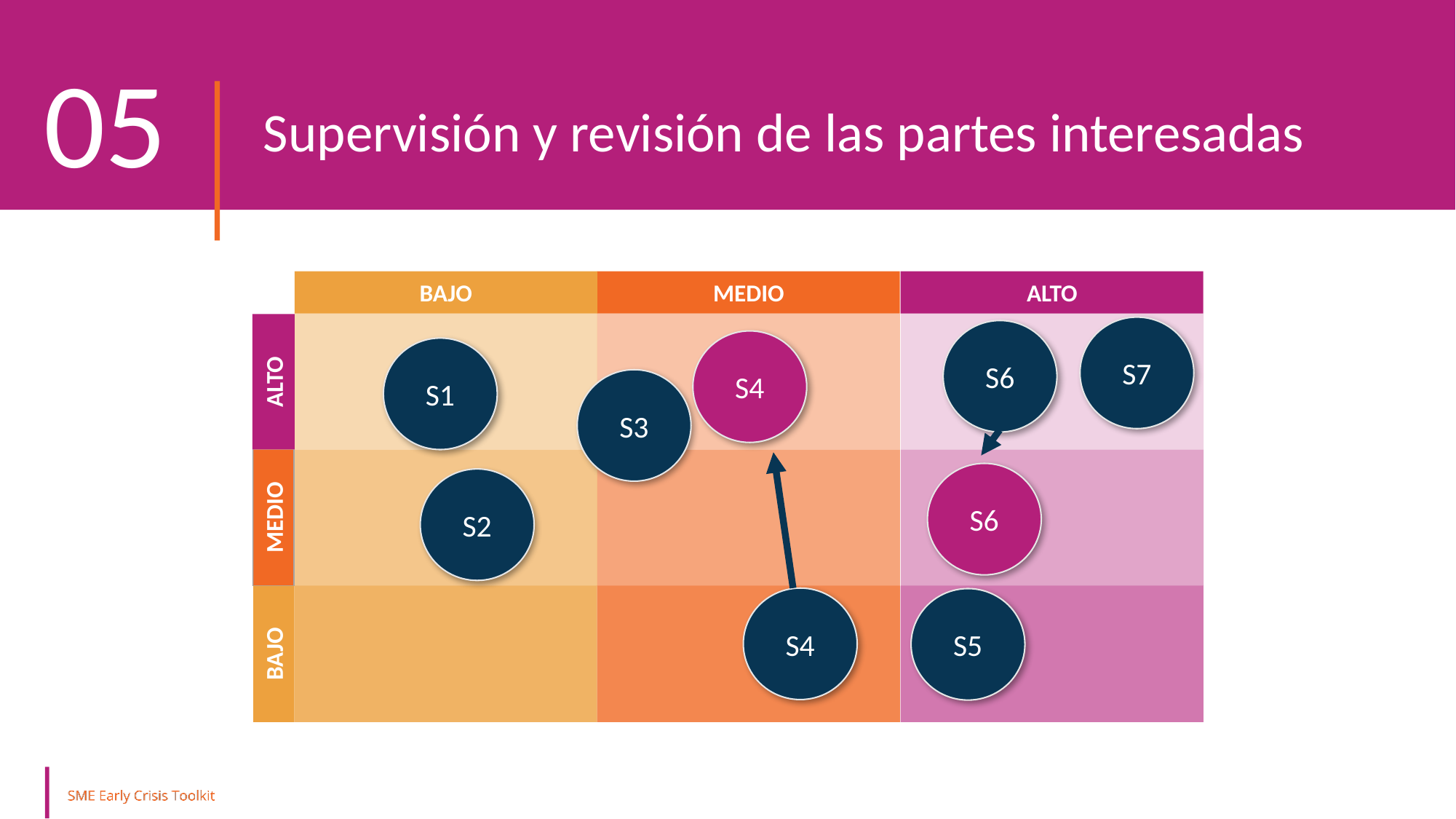

05
Supervisión y revisión de las partes interesadas

Influencia

BAJO
MEDIO
ALTO

S7
S6
S4
S1
ALTO
S3

S2
MEDIO

S5
BAJO
S6
S4